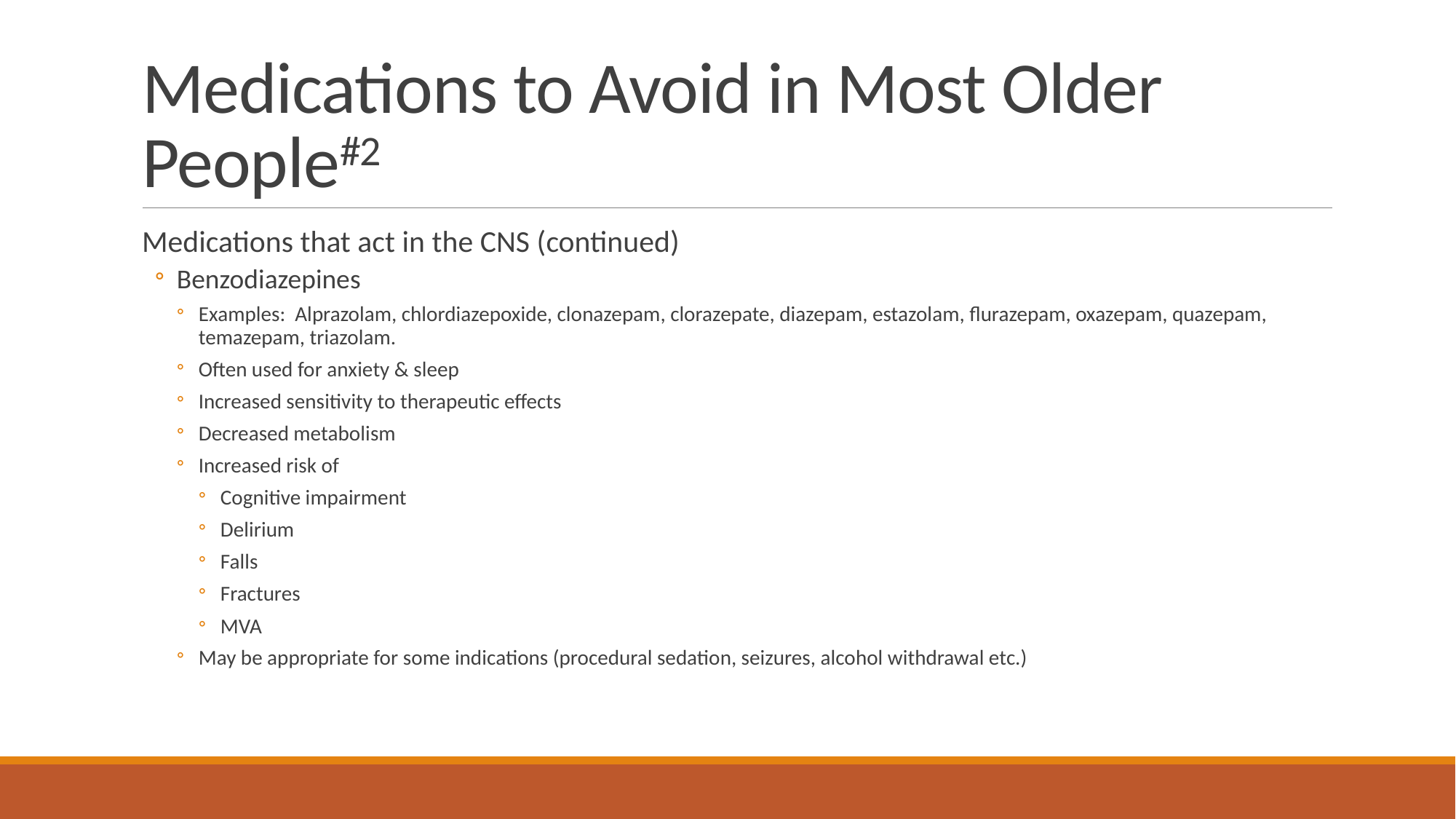

# Medications to Avoid in Most Older People#2
Medications that act in the CNS (continued)
Benzodiazepines
Examples:  Alprazolam, chlordiazepoxide, clonazepam, clorazepate, diazepam, estazolam, flurazepam, oxazepam, quazepam, temazepam, triazolam.
Often used for anxiety & sleep
Increased sensitivity to therapeutic effects
Decreased metabolism
Increased risk of
Cognitive impairment
Delirium
Falls
Fractures
MVA
May be appropriate for some indications (procedural sedation, seizures, alcohol withdrawal etc.)